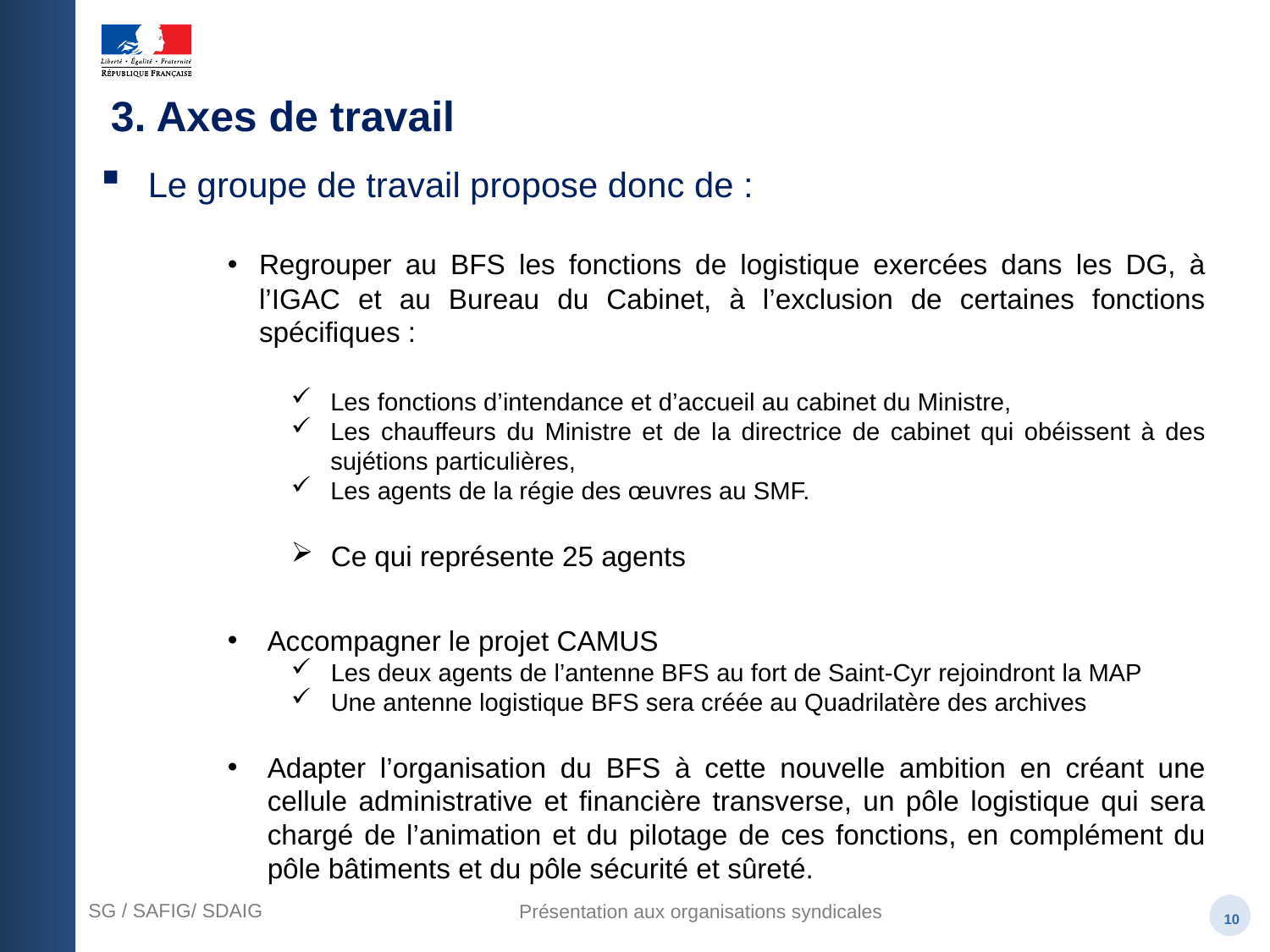

3. Axes de travail

Le groupe de travail propose donc de :

Regrouper au BFS les fonctions de logistique exercées dans les DG, à l’IGAC et au Bureau du Cabinet, à l’exclusion de certaines fonctions spécifiques :

Les fonctions d’intendance et d’accueil au cabinet du Ministre,
Les chauffeurs du Ministre et de la directrice de cabinet qui obéissent à des sujétions particulières,
Les agents de la régie des œuvres au SMF.

Ce qui représente 25 agents

Accompagner le projet CAMUS
Les deux agents de l’antenne BFS au fort de Saint-Cyr rejoindront la MAP
Une antenne logistique BFS sera créée au Quadrilatère des archives

Adapter l’organisation du BFS à cette nouvelle ambition en créant une cellule administrative et financière transverse, un pôle logistique qui sera chargé de l’animation et du pilotage de ces fonctions, en complément du pôle bâtiments et du pôle sécurité et sûreté.